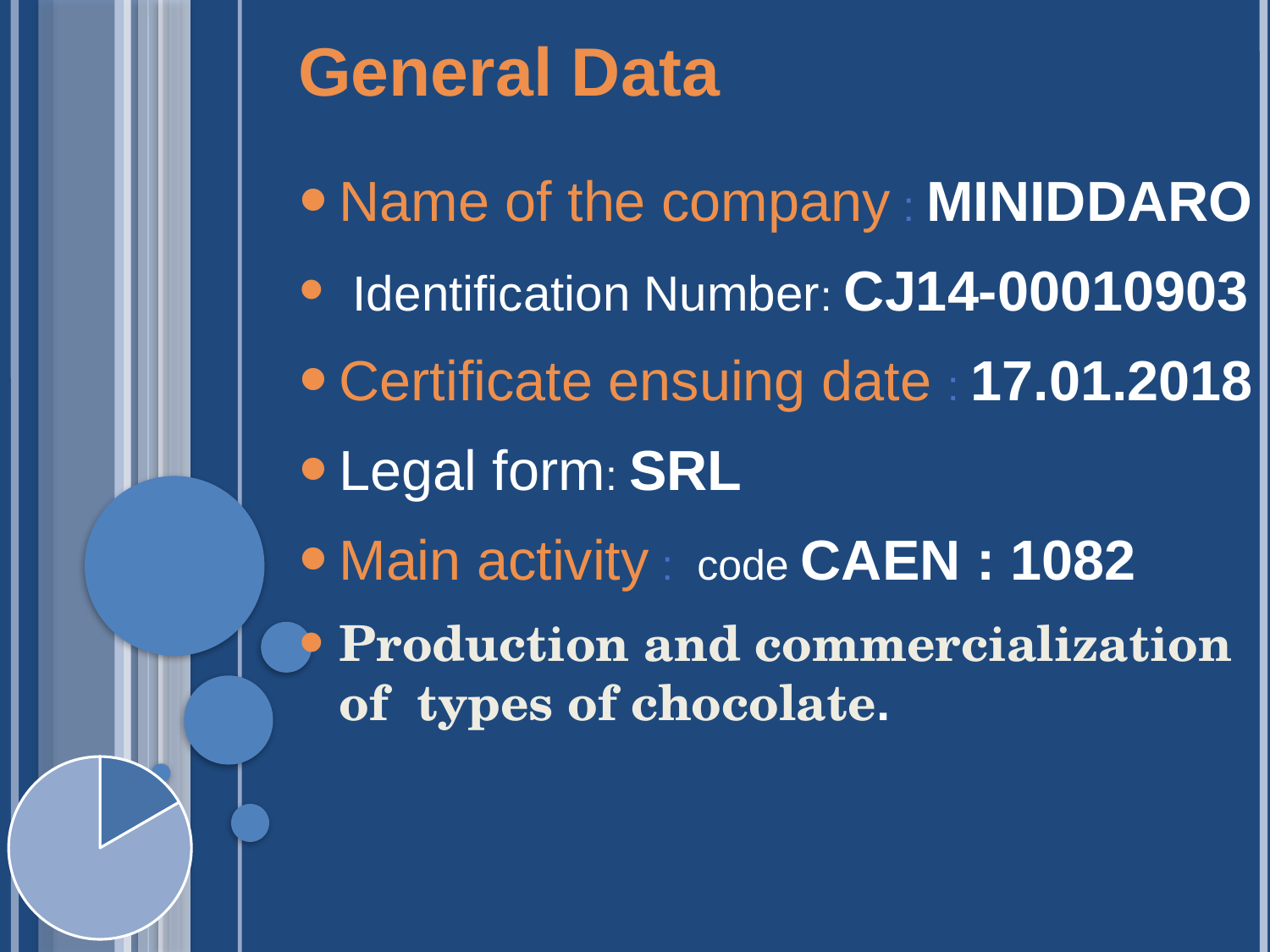

# General Data
Name of the company : MINIDDARO
 Identification Number: CJ14-00010903
Certificate ensuing date : 17.01.2018
Legal form: SRL
Main activity :  code CAEN : 1082
Production and commercialization of  types of chocolate.

### Chart

| Category | Vânzări |
|---|---|
| Trim 1 | 2.0 |
| Trim 2 | 10.0 |